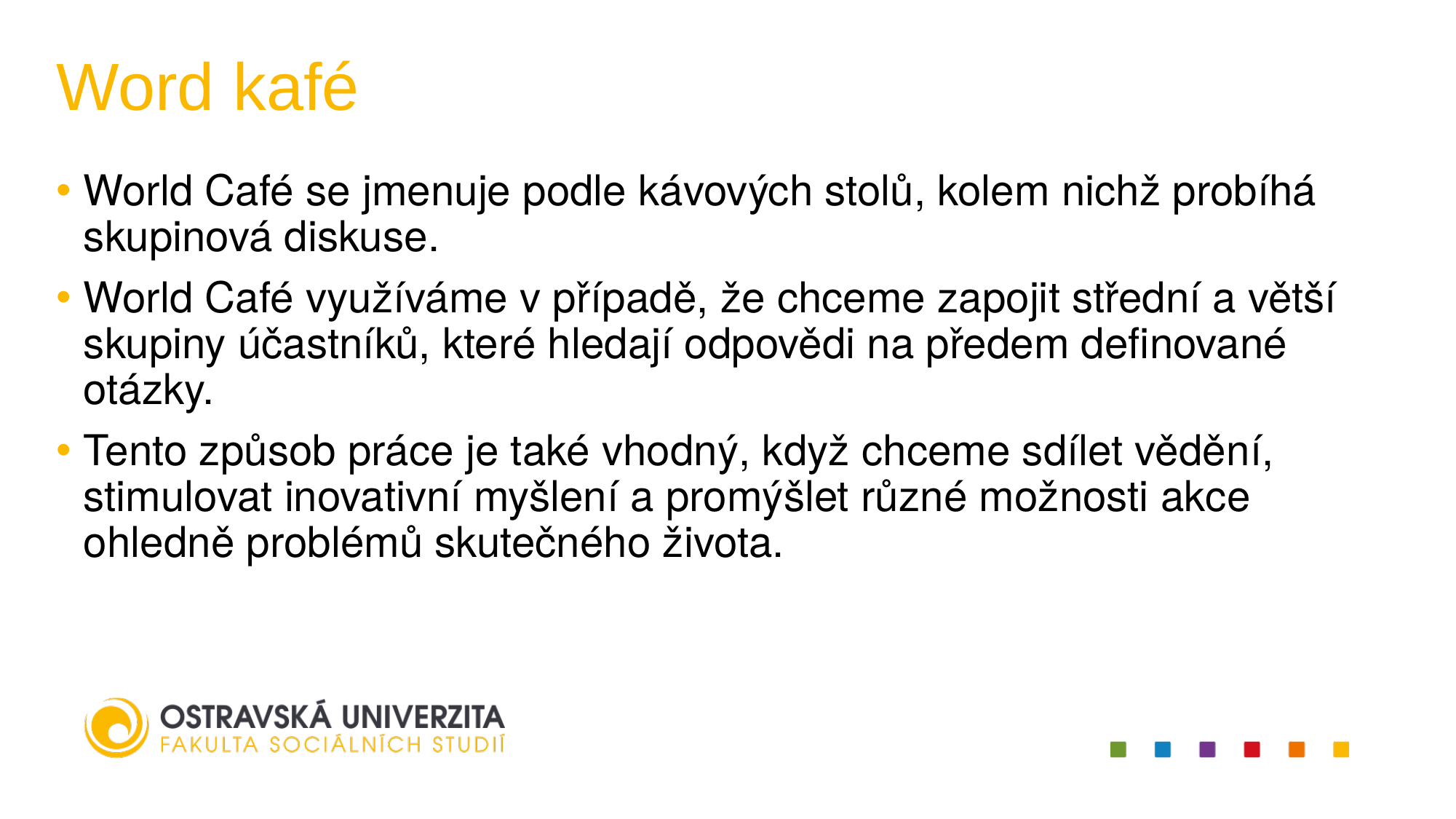

# Word kafé
World Café se jmenuje podle kávových stolů, kolem nichž probíhá skupinová diskuse.
World Café využíváme v případě, že chceme zapojit střední a větší skupiny účastníků, které hledají odpovědi na předem definované otázky.
Tento způsob práce je také vhodný, když chceme sdílet vědění, stimulovat inovativní myšlení a promýšlet různé možnosti akce ohledně problémů skutečného života.